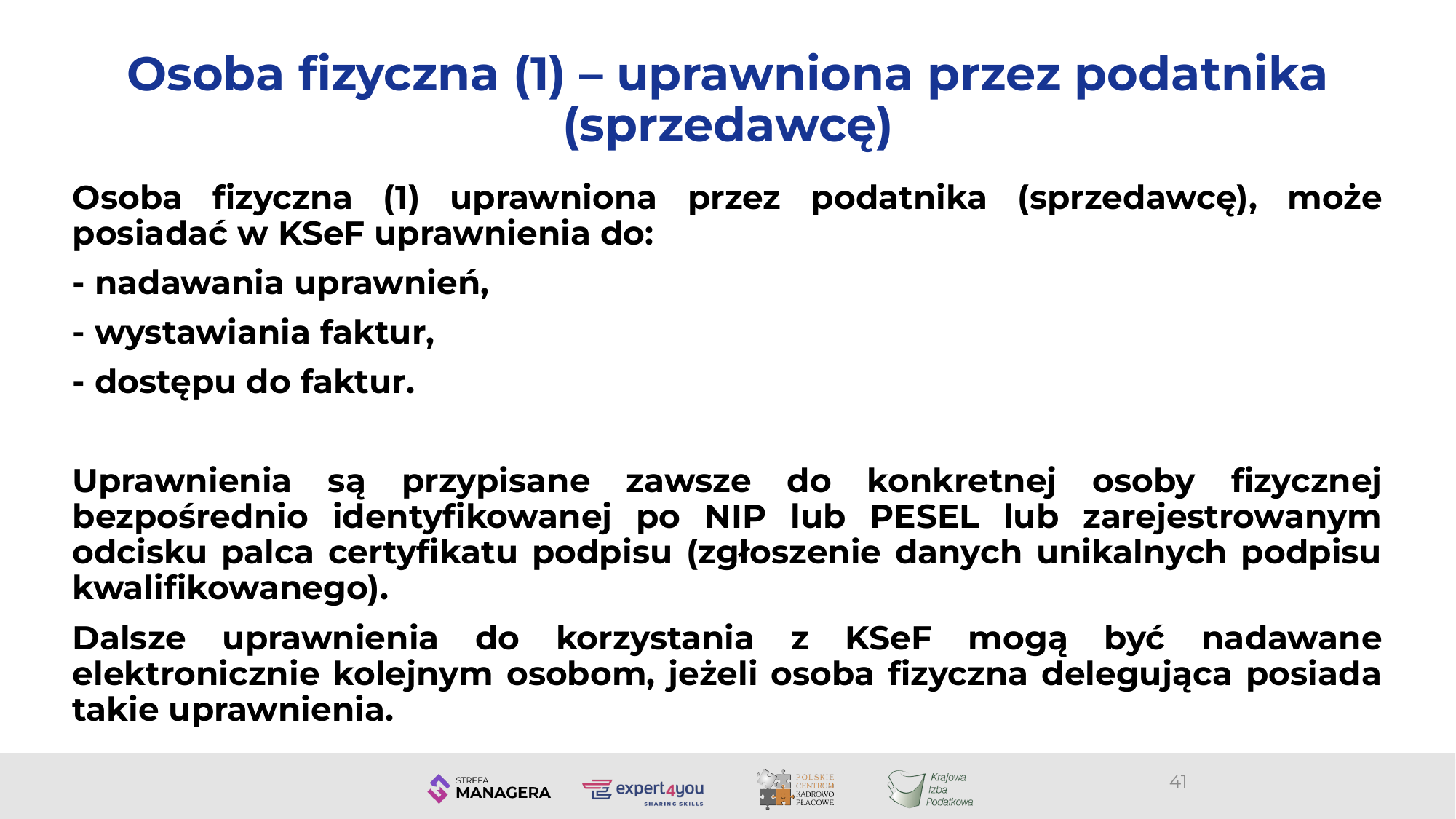

# Osoba fizyczna (1) – uprawniona przez podatnika (sprzedawcę)
Osoba fizyczna (1) uprawniona przez podatnika (sprzedawcę), może posiadać w KSeF uprawnienia do:
- nadawania uprawnień,
- wystawiania faktur,
- dostępu do faktur.

Uprawnienia są przypisane zawsze do konkretnej osoby fizycznej bezpośrednio identyfikowanej po NIP lub PESEL lub zarejestrowanym odcisku palca certyfikatu podpisu (zgłoszenie danych unikalnych podpisu kwalifikowanego).
Dalsze uprawnienia do korzystania z KSeF mogą być nadawane elektronicznie kolejnym osobom, jeżeli osoba fizyczna delegująca posiada takie uprawnienia.
41